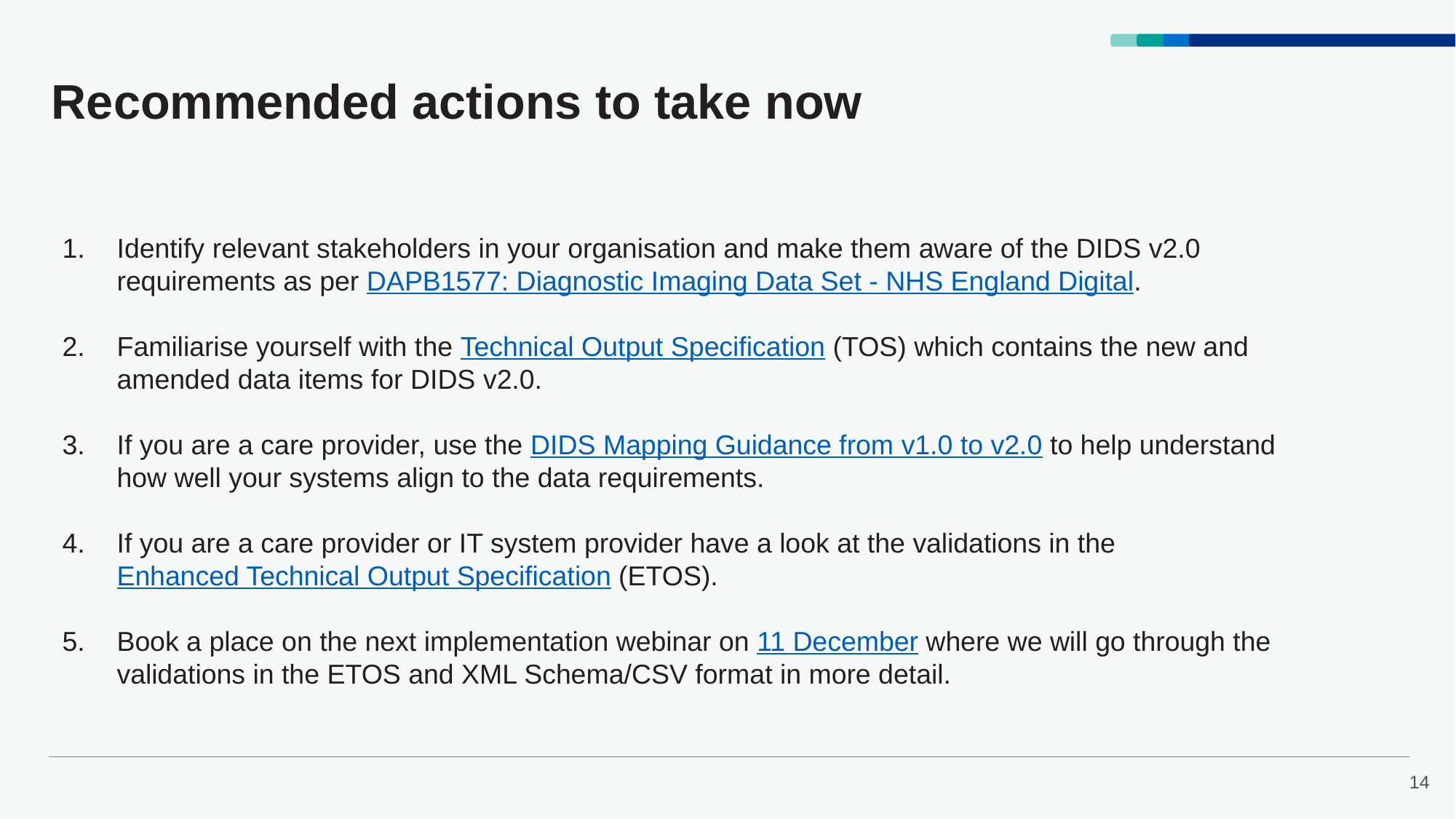

# Recommended actions to take now

Identify relevant stakeholders in your organisation and make them aware of the DIDS v2.0  requirements as per DAPB1577: Diagnostic Imaging Data Set - NHS England Digital.

Familiarise yourself with the Technical Output Specification (TOS) which contains the new and amended data items for DIDS v2.0.

If you are a care provider, use the DIDS Mapping Guidance from v1.0 to v2.0 to help understand how well your systems align to the data requirements.

If you are a care provider or IT system provider have a look at the validations in the Enhanced Technical Output Specification (ETOS).

Book a place on the next implementation webinar on 11 December where we will go through the validations in the ETOS and XML Schema/CSV format in more detail.